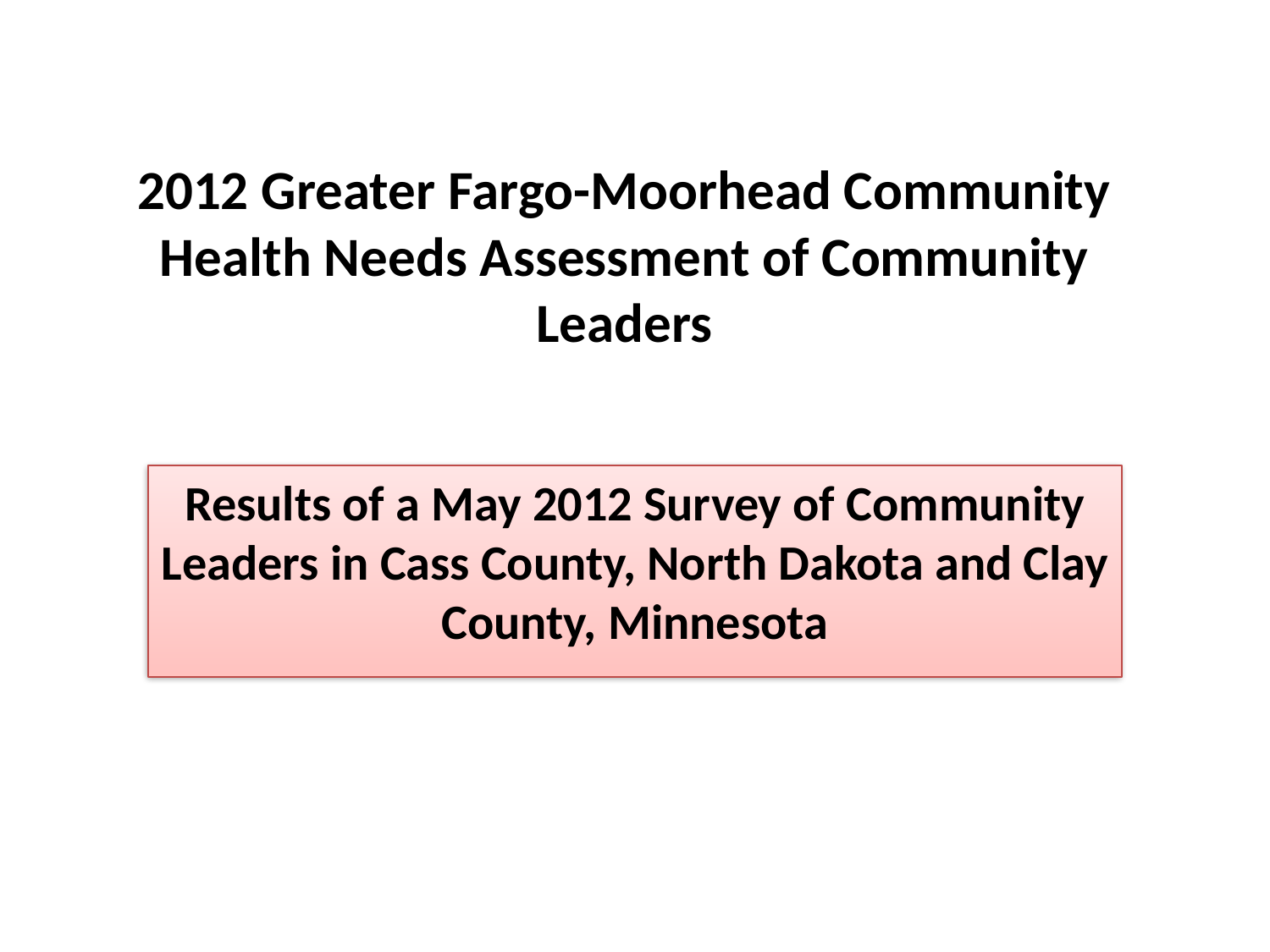

# 2012 Greater Fargo-Moorhead Community Health Needs Assessment of Community Leaders
Results of a May 2012 Survey of Community Leaders in Cass County, North Dakota and Clay County, Minnesota